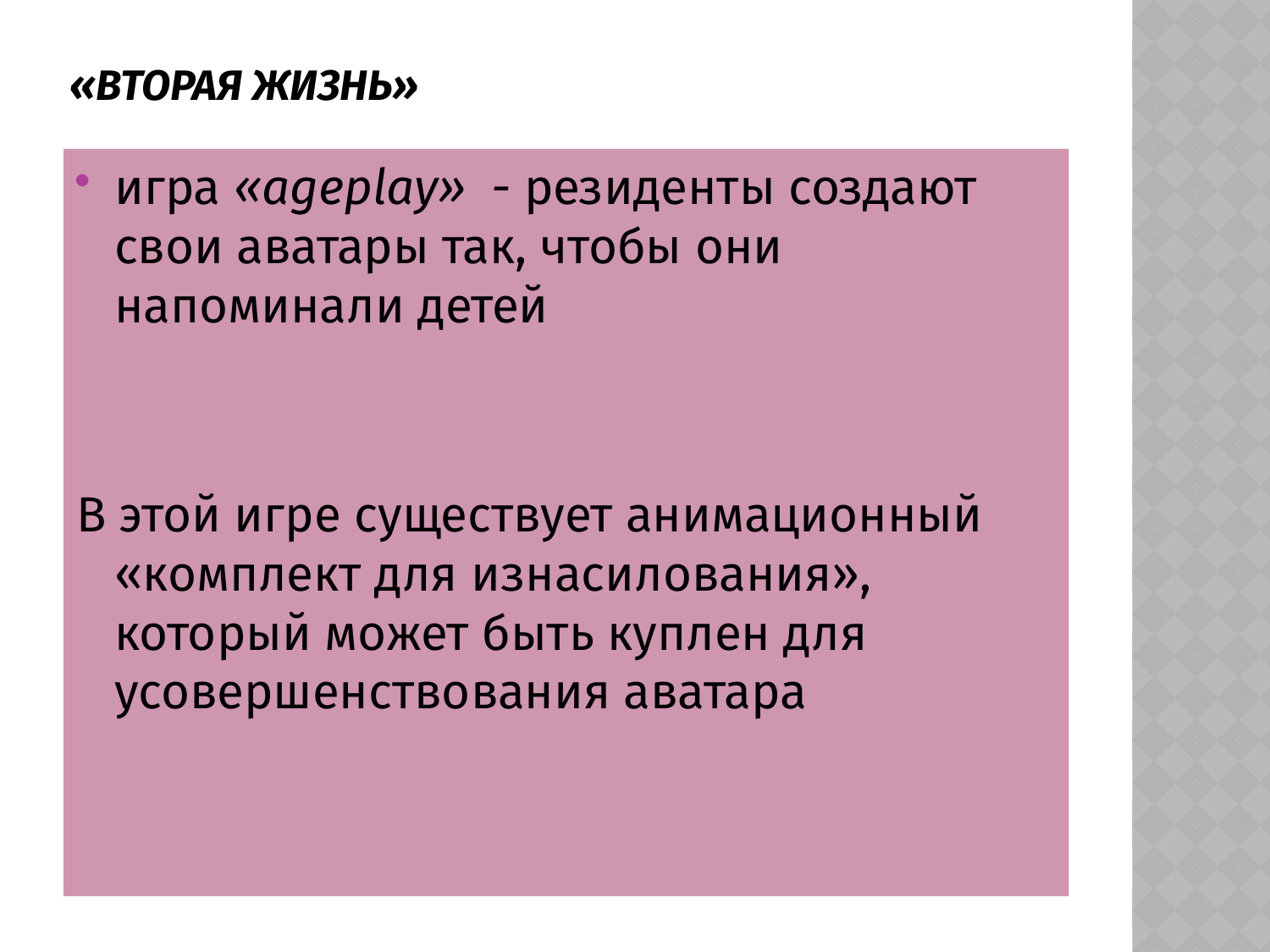

# «Вторая Жизнь»
игра «ageplay»  - резиденты создают свои аватары так, чтобы они напоминали детей

В этой игре существует анимационный «комплект для изнасилования», который может быть куплен для усовершенствования аватара